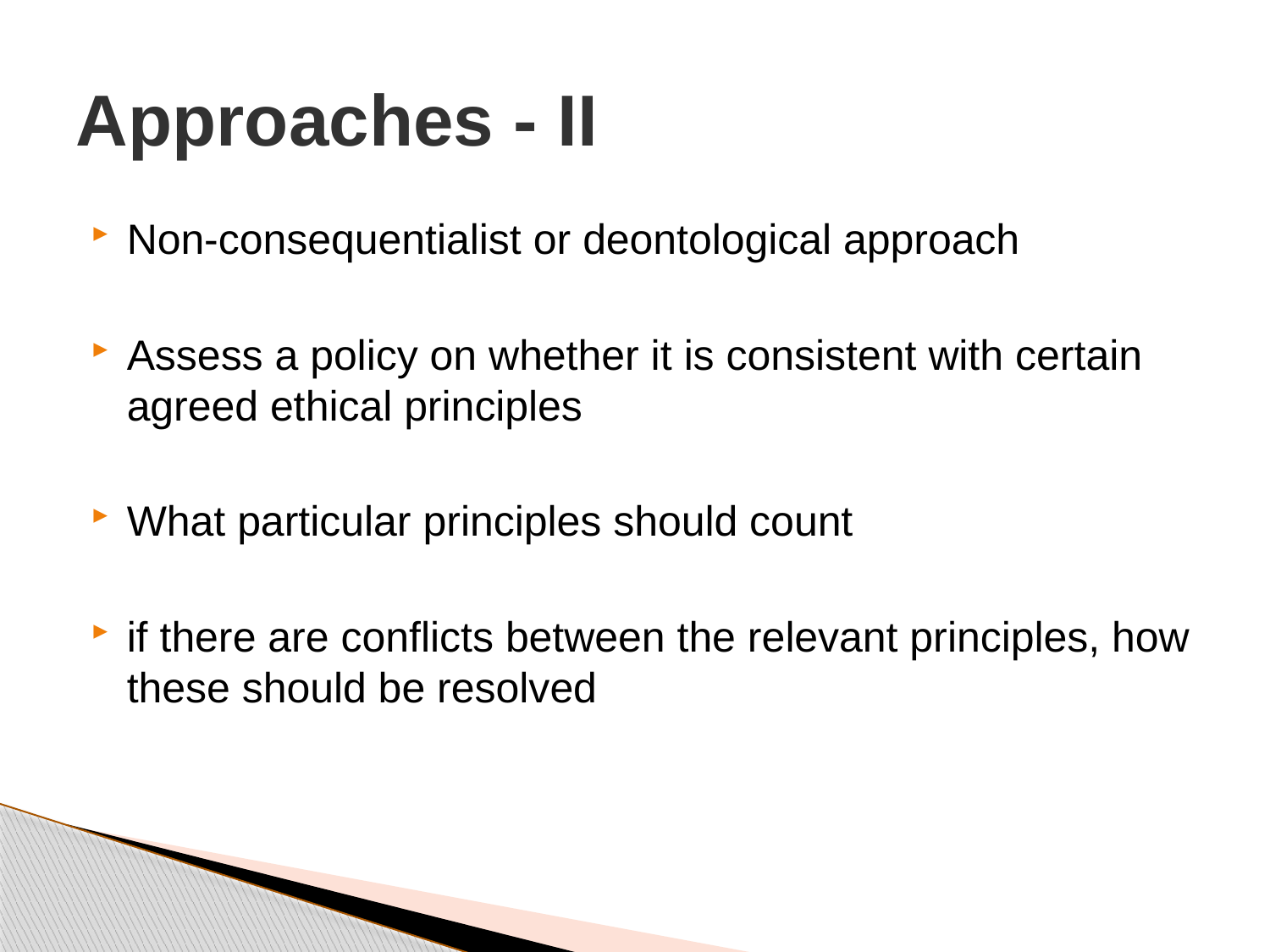

# Approaches - II
Non-consequentialist or deontological approach

Assess a policy on whether it is consistent with certain agreed ethical principles

What particular principles should count

if there are conflicts between the relevant principles, how these should be resolved